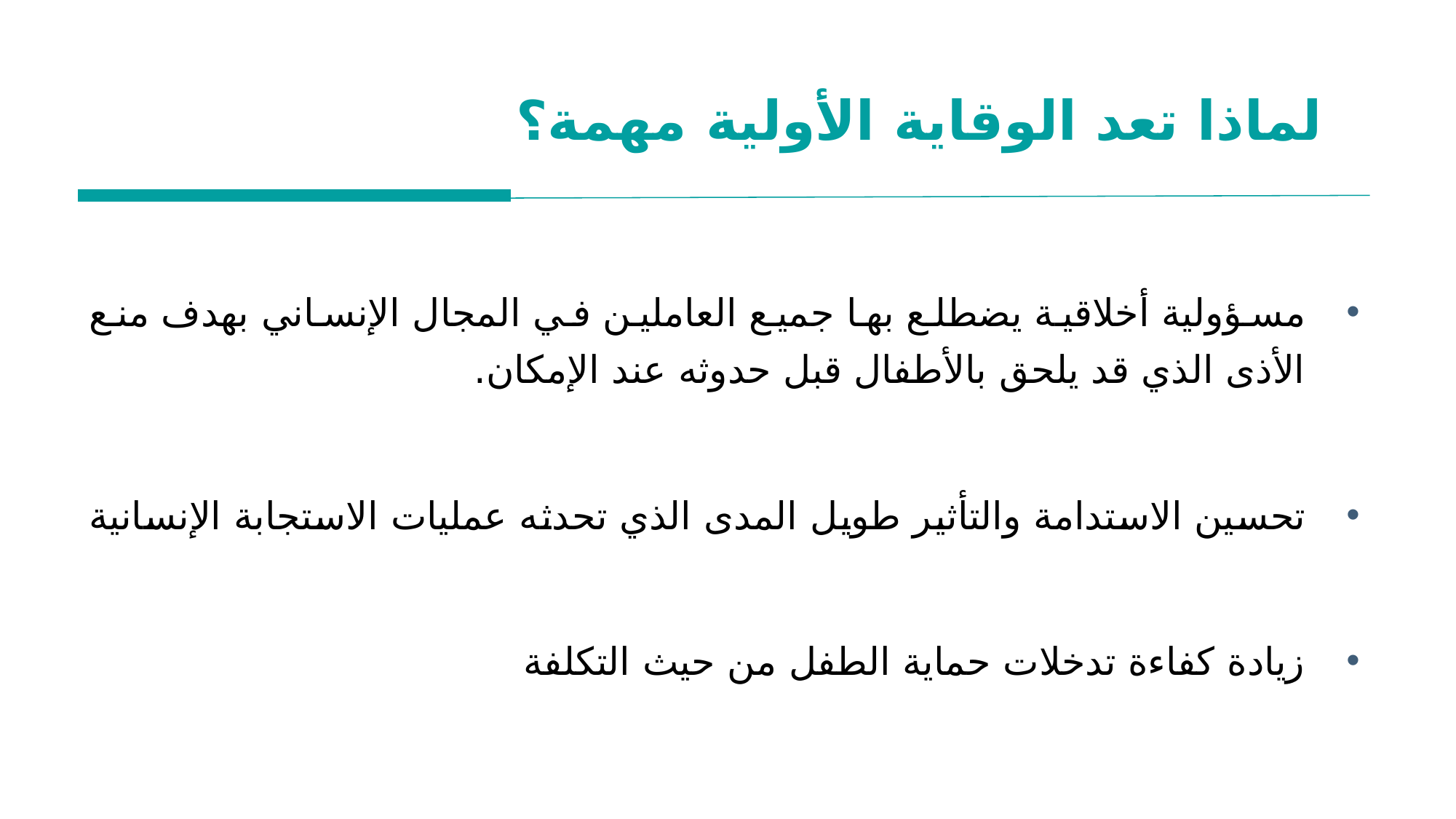

# لماذا تعد الوقاية الأولية مهمة؟
مسؤولية أخلاقية يضطلع بها جميع العاملين في المجال الإنساني بهدف منع الأذى الذي قد يلحق بالأطفال قبل حدوثه عند الإمكان.

تحسين الاستدامة والتأثير طويل المدى الذي تحدثه عمليات الاستجابة الإنسانية

زيادة كفاءة تدخلات حماية الطفل من حيث التكلفة